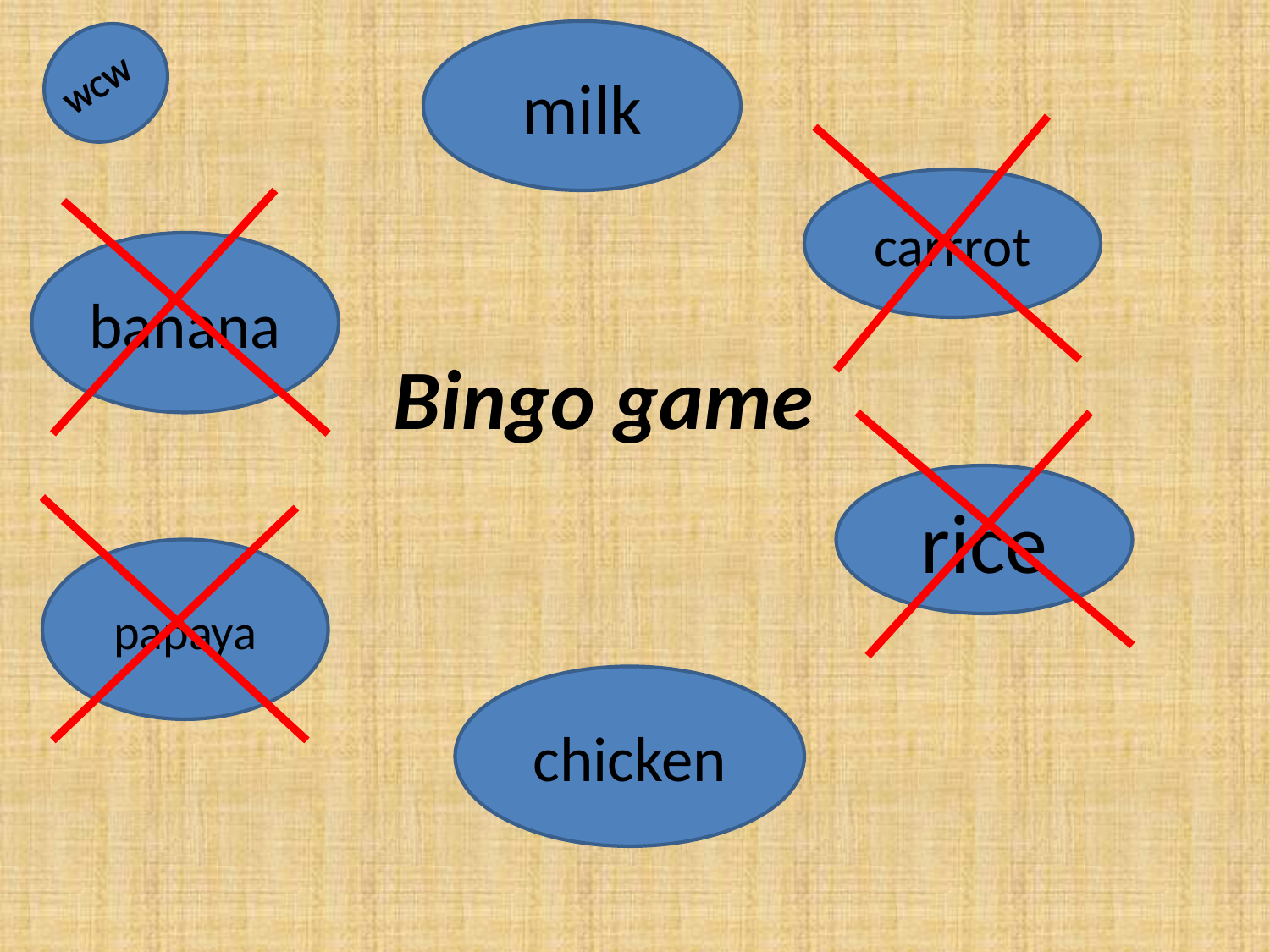

milk

WCW
carrrot
banana
Bingo game
rice
papaya
chicken